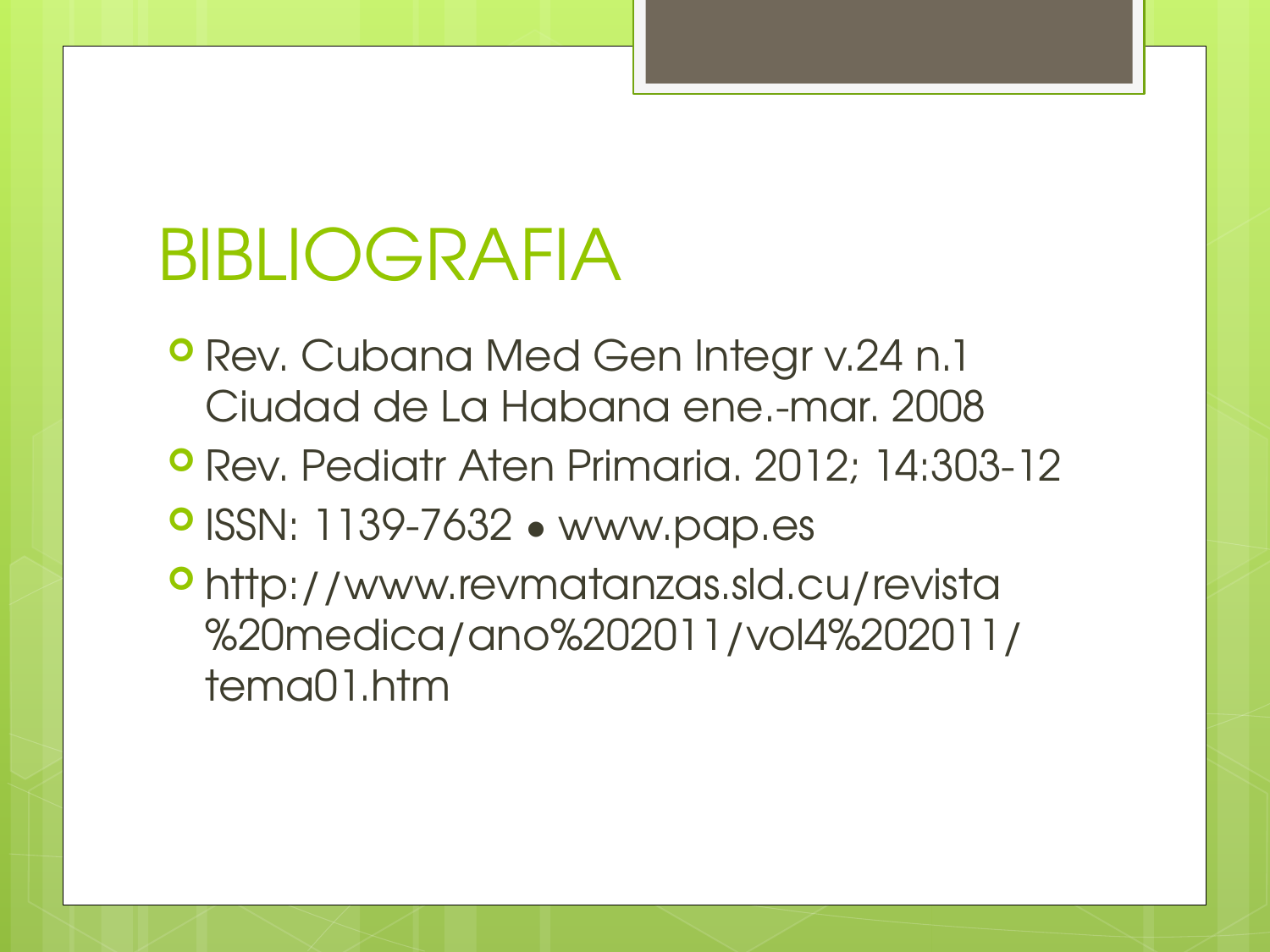

# BIBLIOGRAFIA
Rev. Cubana Med Gen Integr v.24 n.1 Ciudad de La Habana ene.-mar. 2008
Rev. Pediatr Aten Primaria. 2012; 14:303-12
ISSN: 1139-7632 • www.pap.es
http://www.revmatanzas.sld.cu/revista%20medica/ano%202011/vol4%202011/tema01.htm